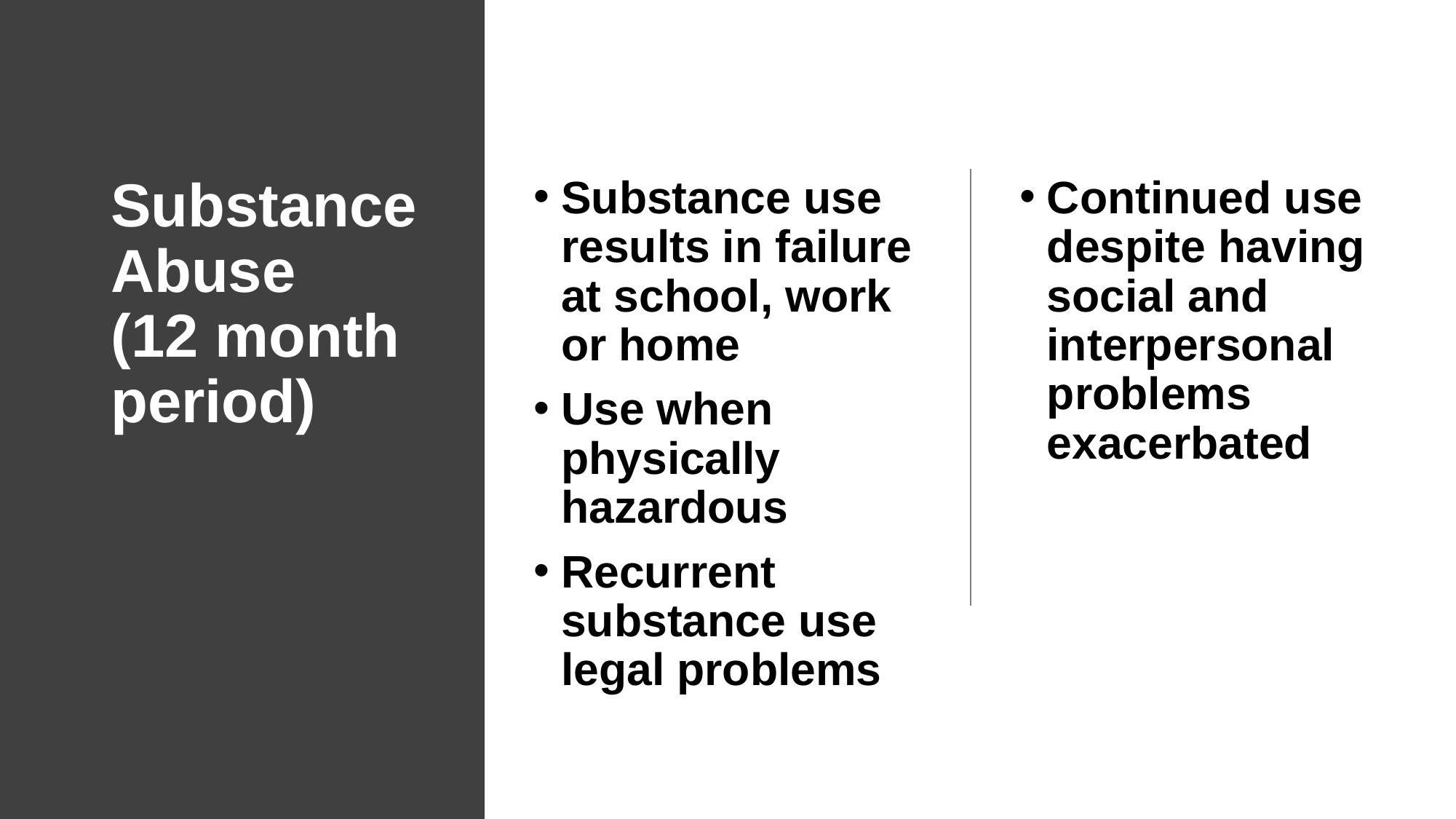

# Substance Abuse (12 month period)
Substance use results in failure at school, work or home
Use when physically hazardous
Recurrent substance use legal problems
Continued use despite having social and interpersonal problems exacerbated